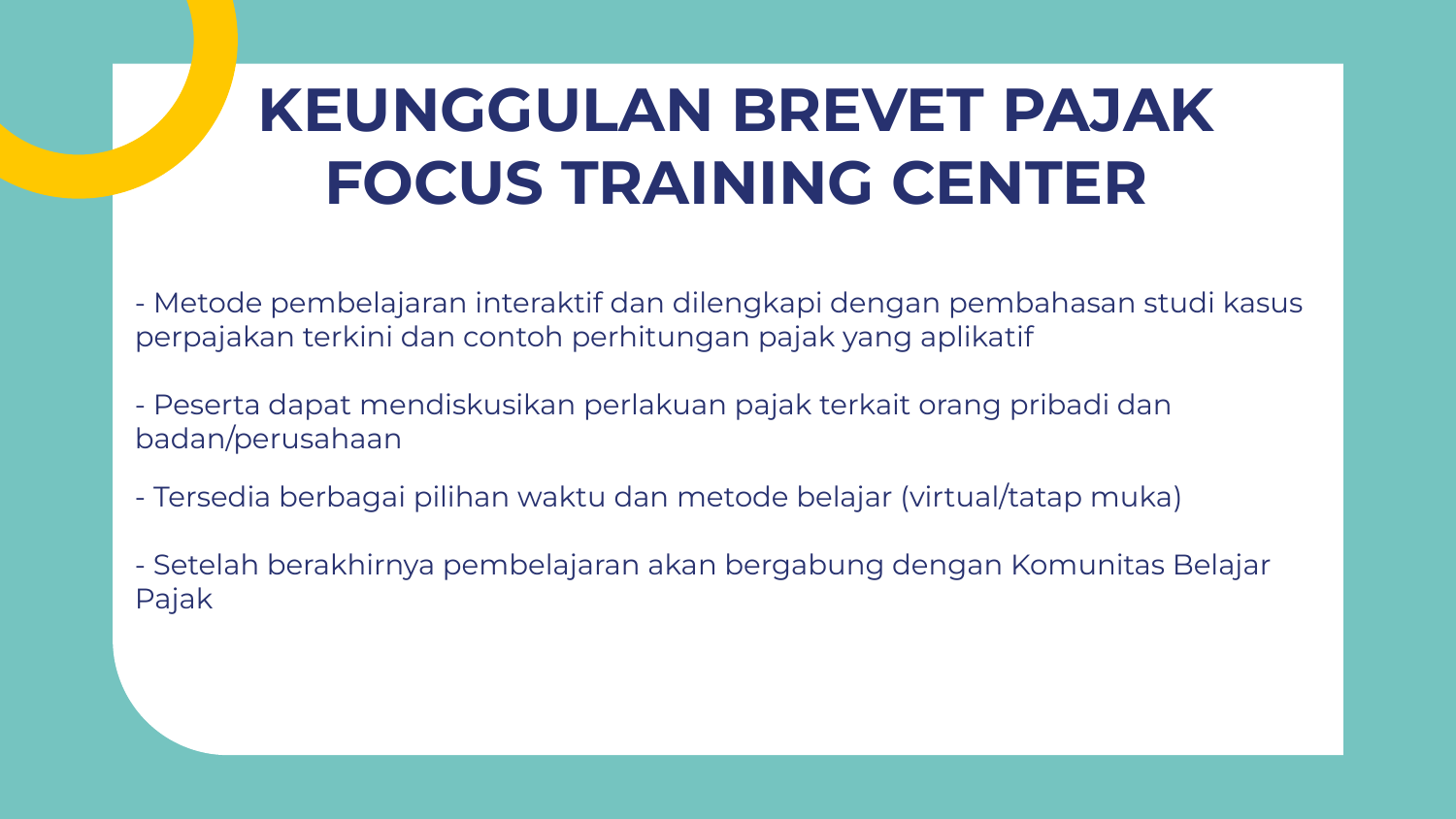

# KEUNGGULAN BREVET PAJAK FOCUS TRAINING CENTER
- Metode pembelajaran interaktif dan dilengkapi dengan pembahasan studi kasus perpajakan terkini dan contoh perhitungan pajak yang aplikatif

- Peserta dapat mendiskusikan perlakuan pajak terkait orang pribadi dan badan/perusahaan

- Tersedia berbagai pilihan waktu dan metode belajar (virtual/tatap muka)

- Setelah berakhirnya pembelajaran akan bergabung dengan Komunitas Belajar Pajak